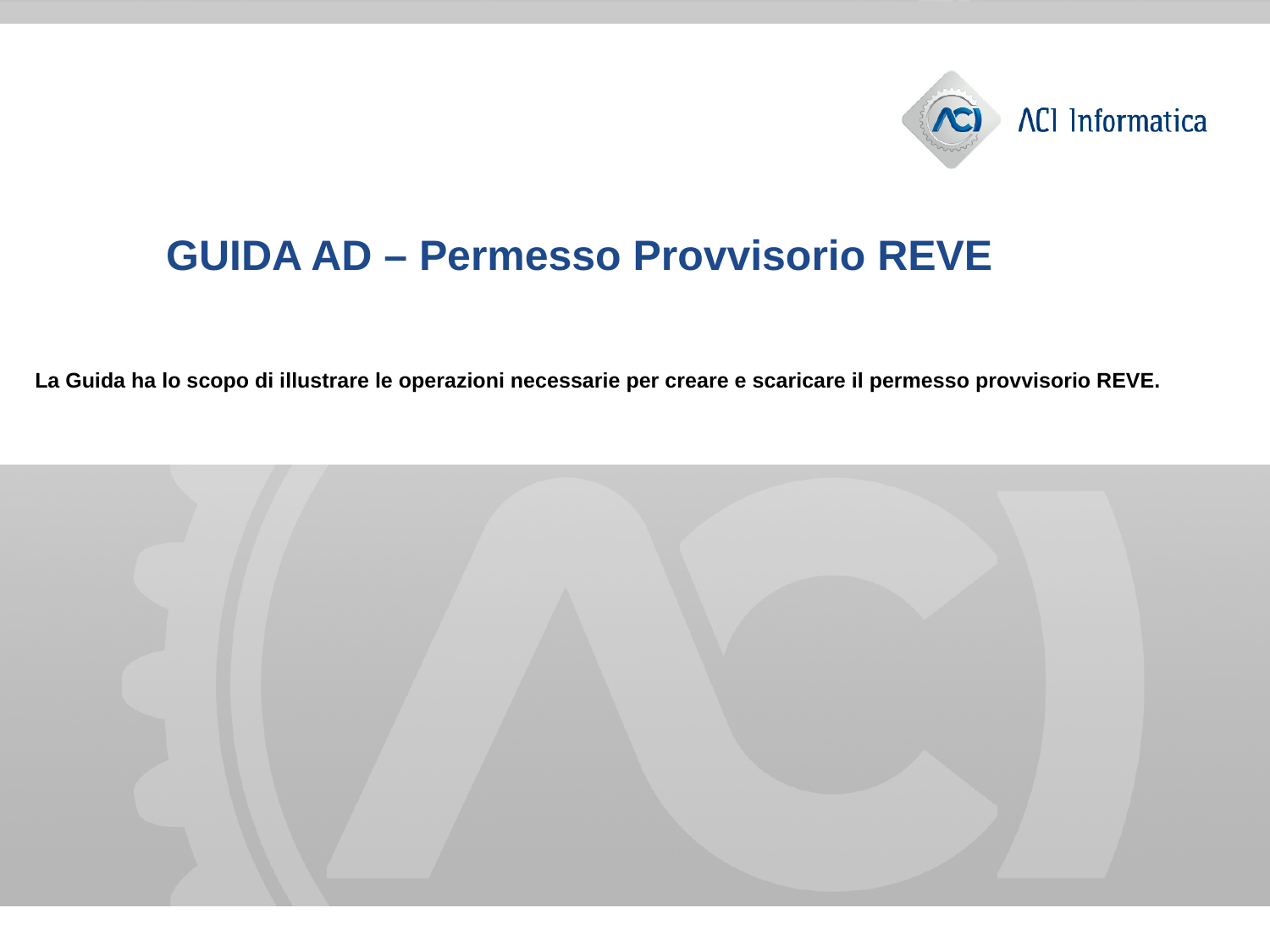

# GUIDA AD – Permesso Provvisorio REVE
La Guida ha lo scopo di illustrare le operazioni necessarie per creare e scaricare il permesso provvisorio REVE.